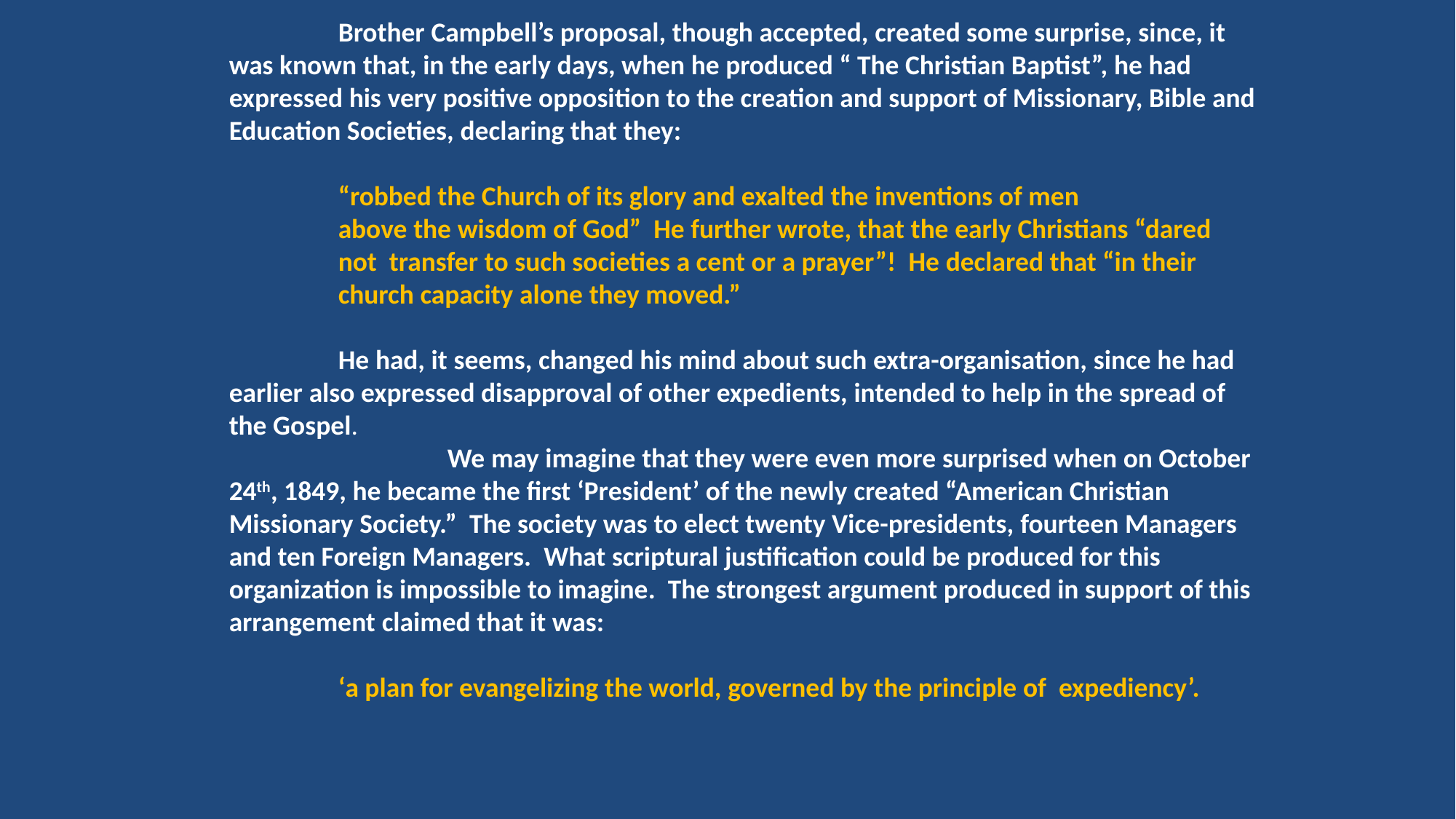

Brother Campbell’s proposal, though accepted, created some surprise, since, it was known that, in the early days, when he produced “ The Christian Baptist”, he had expressed his very positive opposition to the creation and support of Missionary, Bible and Education Societies, declaring that they:

	“robbed the Church of its glory and exalted the inventions of men
	above the wisdom of God”  He further wrote, that the early Christians “dared 	not  transfer to such societies a cent or a prayer”!  He declared that “in their
	church capacity alone they moved.”

	He had, it seems, changed his mind about such extra-organisation, since he had earlier also expressed disapproval of other expedients, intended to help in the spread of the Gospel.
		We may imagine that they were even more surprised when on October 24th, 1849, he became the first ‘President’ of the newly created “American Christian Missionary Society.”  The society was to elect twenty Vice-presidents, fourteen Managers and ten Foreign Managers.  What scriptural justification could be produced for this organization is impossible to imagine.  The strongest argument produced in support of this arrangement claimed that it was:

	‘a plan for evangelizing the world, governed by the principle of  expediency’.